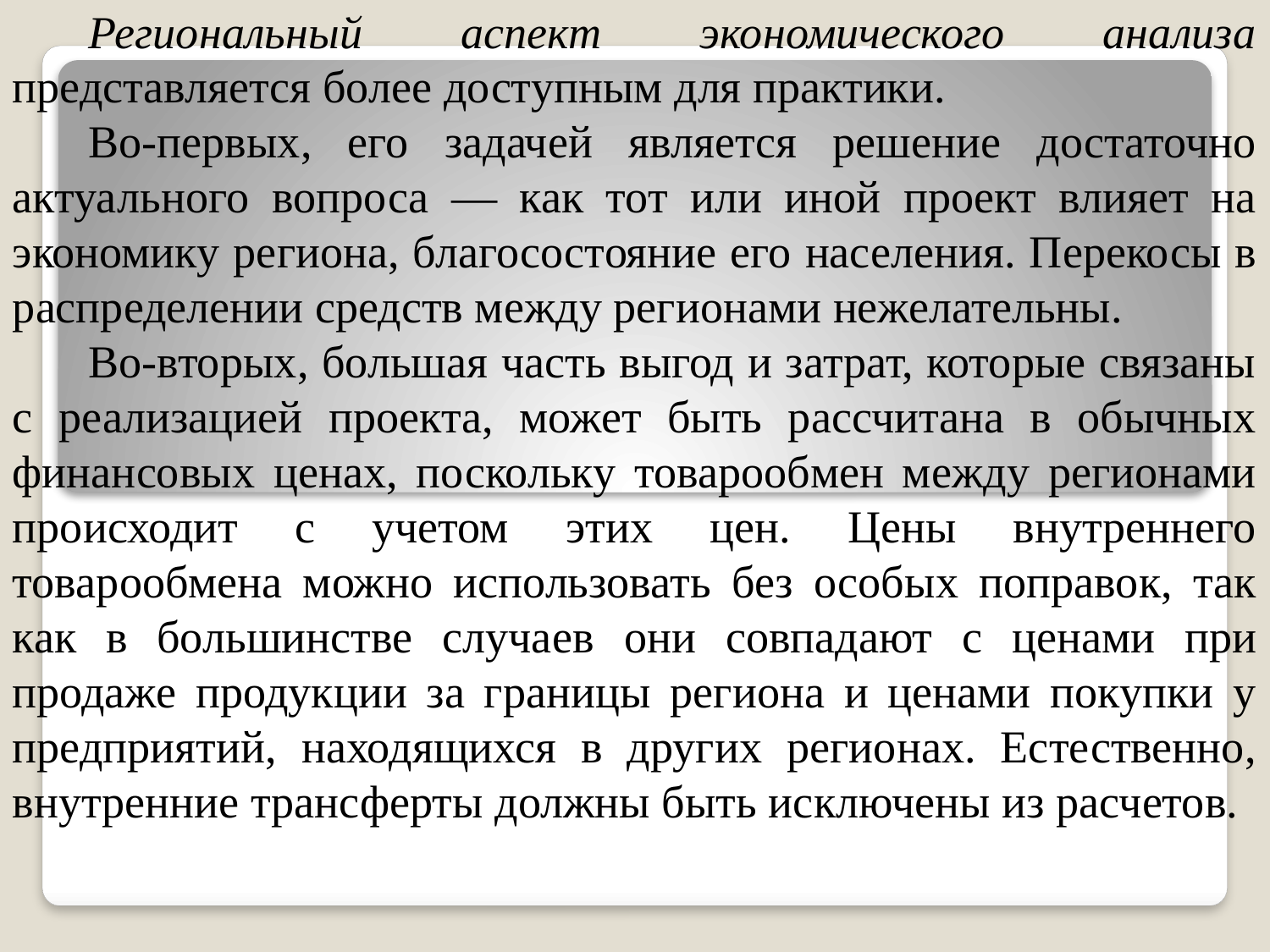

Региональный аспект экономического анализа представляется бо­лее доступным для практики.
Во-первых, его задачей является решение достаточно актуаль­ного вопроса — как тот или иной проект влияет на экономику ре­гиона, благосостояние его населения. Перекосы в распределении средств между регионами нежелательны.
Во-вторых, большая часть выгод и затрат, которые связаны с реализацией проекта, может быть рассчитана в обычных финан­совых ценах, поскольку товарообмен между регионами происхо­дит с учетом этих цен. Цены внутреннего товарообмена можно использовать без особых поправок, так как в большинстве случа­ев они совпадают с ценами при продаже продукции за границы региона и ценами покупки у предприятий, находящихся в других регионах. Естественно, внутренние трансферты должны быть ис­ключены из расчетов.